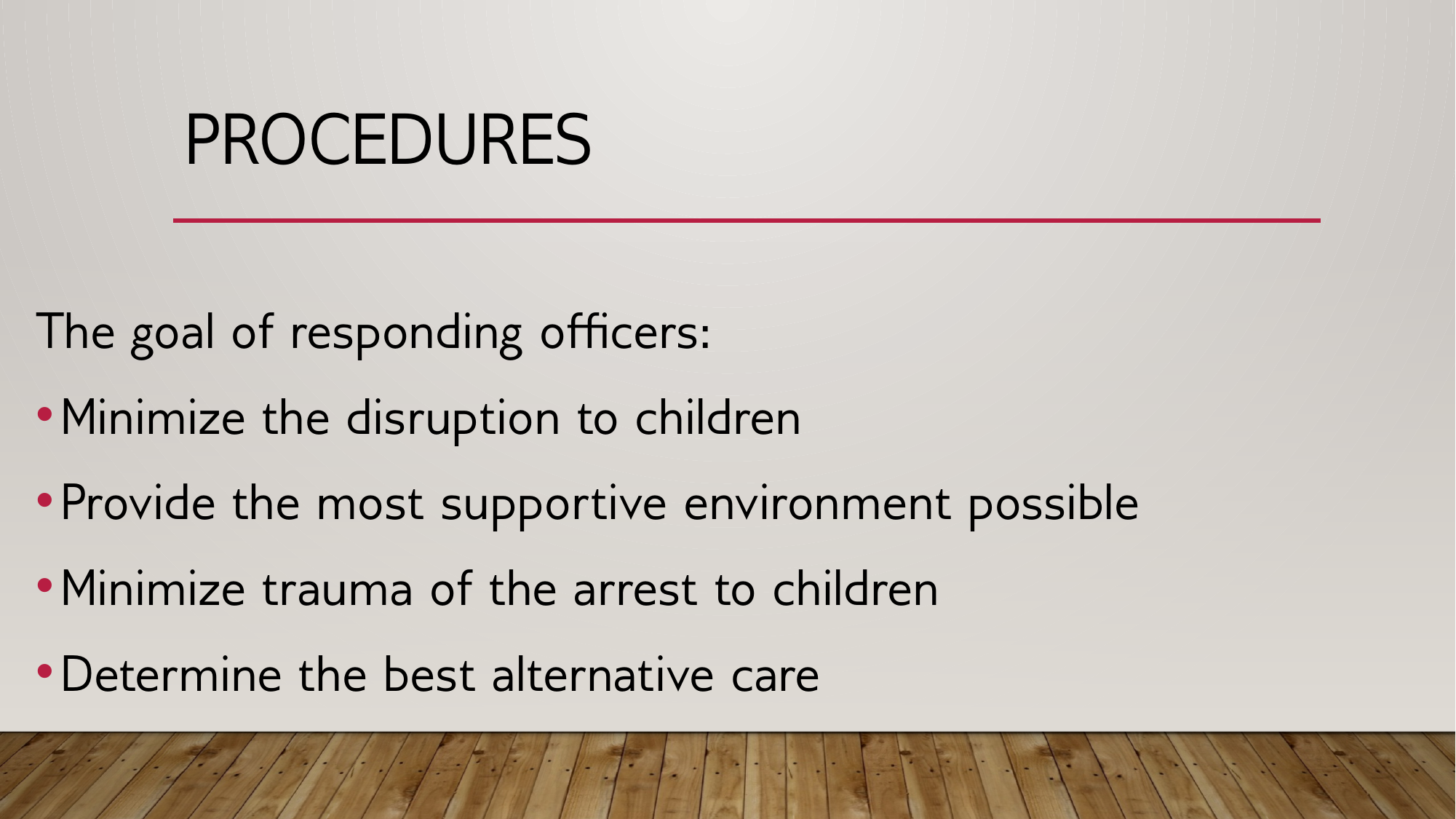

# Procedures
The goal of responding officers:
Minimize the disruption to children
Provide the most supportive environment possible
Minimize trauma of the arrest to children
Determine the best alternative care